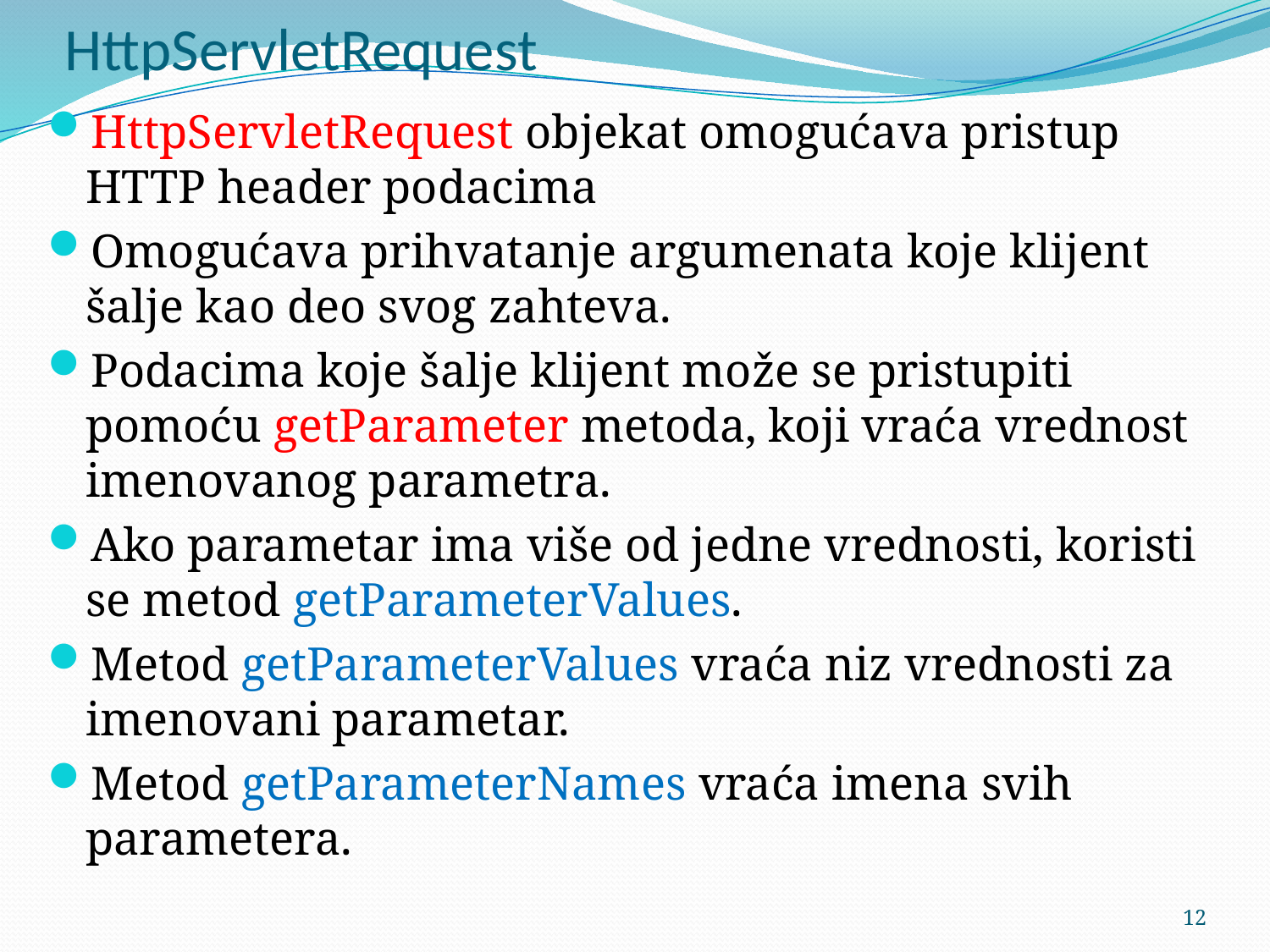

# HttpServletRequest
HttpServletRequest objekat omogućava pristup HTTP header podacima
Omogućava prihvatanje argumenata koje klijent šalje kao deo svog zahteva.
Podacima koje šalje klijent može se pristupiti pomoću getParameter metoda, koji vraća vrednost imenovanog parametra.
Ako parametar ima više od jedne vrednosti, koristi se metod getParameterValues.
Metod getParameterValues vraća niz vrednosti za imenovani parametar.
Metod getParameterNames vraća imena svih parametera.
12